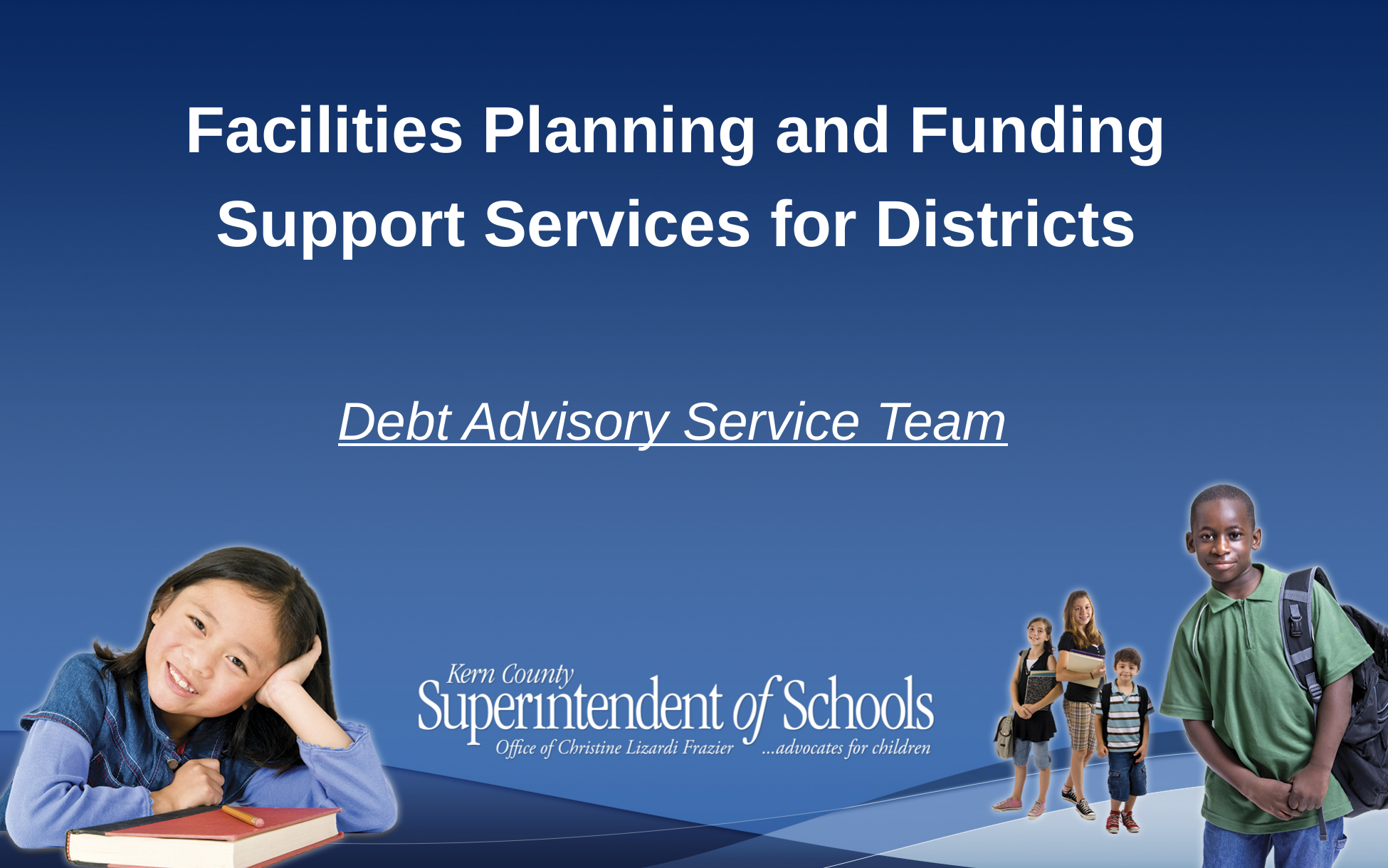

# Facilities Planning and Funding Support Services for Districts
Debt Advisory Service Team